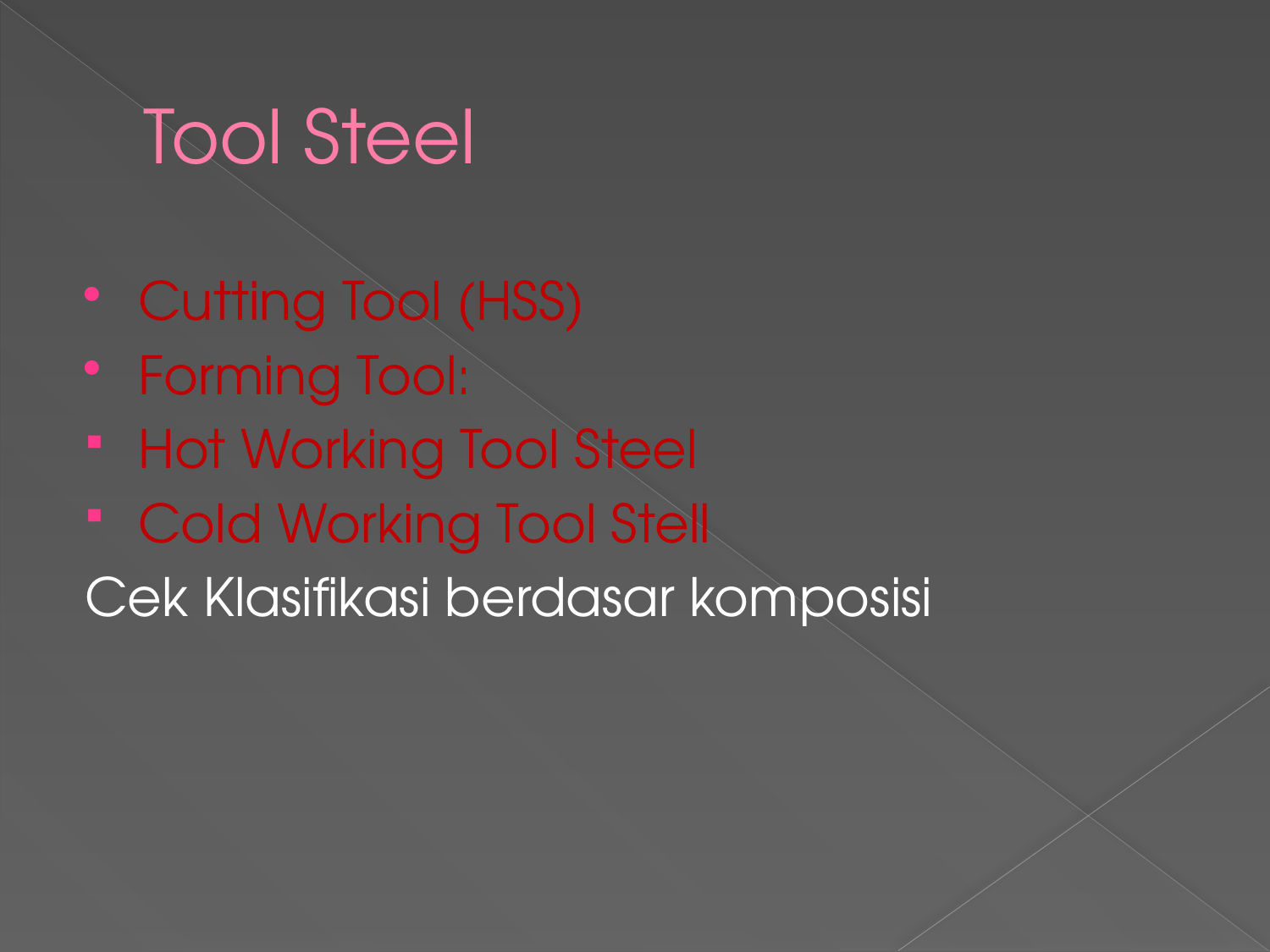

# Tool Steel
Cutting Tool (HSS)
Forming Tool:
Hot Working Tool Steel
Cold Working Tool Stell
Cek Klasifikasi berdasar komposisi